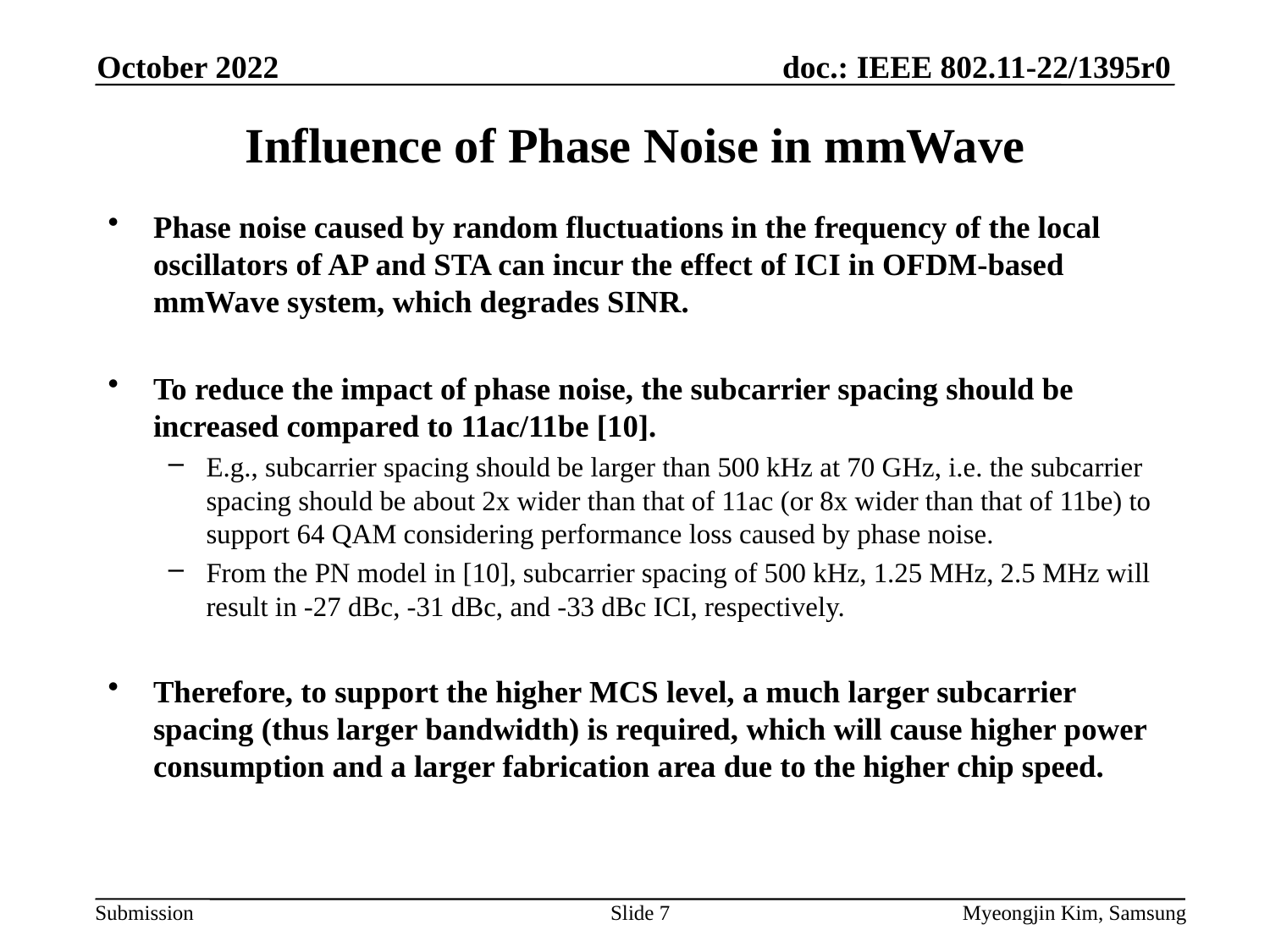

October 2022
# Influence of Phase Noise in mmWave
Phase noise caused by random fluctuations in the frequency of the local oscillators of AP and STA can incur the effect of ICI in OFDM-based mmWave system, which degrades SINR.

To reduce the impact of phase noise, the subcarrier spacing should be increased compared to 11ac/11be [10].
E.g., subcarrier spacing should be larger than 500 kHz at 70 GHz, i.e. the subcarrier spacing should be about 2x wider than that of 11ac (or 8x wider than that of 11be) to support 64 QAM considering performance loss caused by phase noise.
From the PN model in [10], subcarrier spacing of 500 kHz, 1.25 MHz, 2.5 MHz will result in -27 dBc, -31 dBc, and -33 dBc ICI, respectively.

Therefore, to support the higher MCS level, a much larger subcarrier spacing (thus larger bandwidth) is required, which will cause higher power consumption and a larger fabrication area due to the higher chip speed.

Slide 7
Myeongjin Kim, Samsung